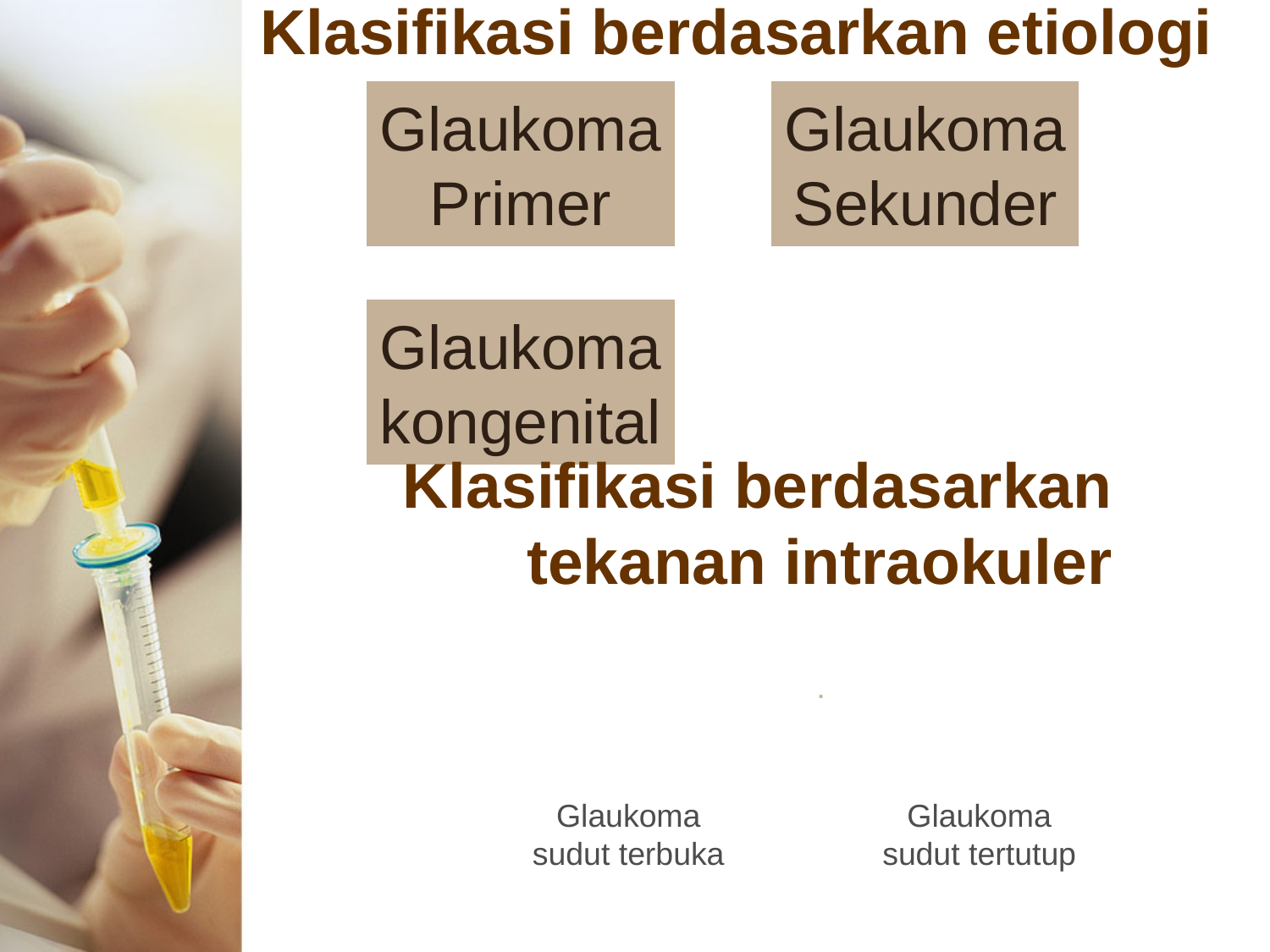

# Klasifikasi berdasarkan etiologi
Glaukoma Primer
Glaukoma Sekunder
Glaukoma kongenital
Klasifikasi berdasarkan tekanan intraokuler
Glaukoma sudut terbuka
Glaukoma sudut tertutup